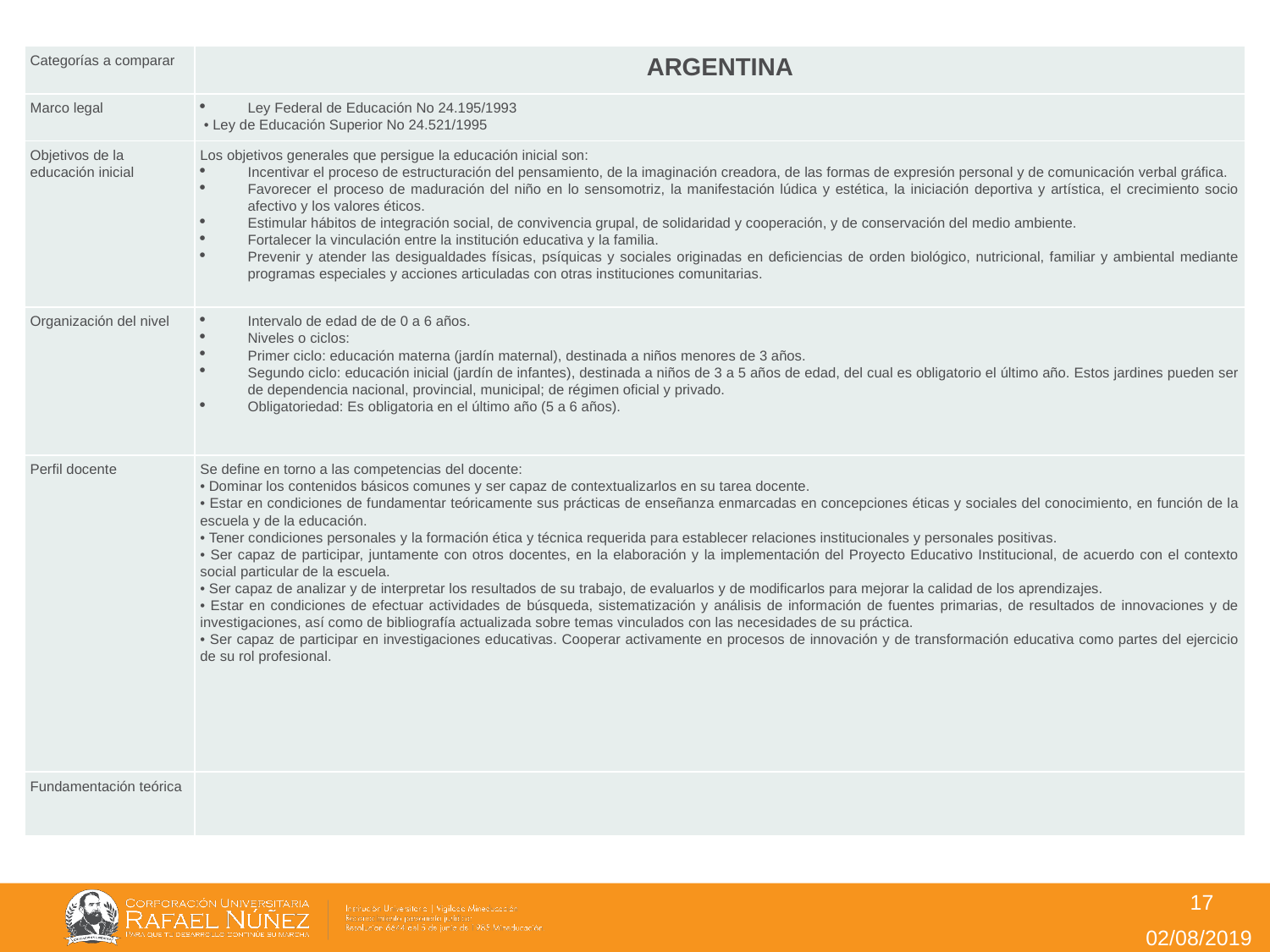

| Categorías a comparar | ARGENTINA |
| --- | --- |
| Marco legal | Ley Federal de Educación No 24.195/1993 • Ley de Educación Superior No 24.521/1995 |
| Objetivos de la educación inicial | Los objetivos generales que persigue la educación inicial son: Incentivar el proceso de estructuración del pensamiento, de la imaginación creadora, de las formas de expresión personal y de comunicación verbal gráfica. Favorecer el proceso de maduración del niño en lo sensomotriz, la manifestación lúdica y estética, la iniciación deportiva y artística, el crecimiento socio afectivo y los valores éticos. Estimular hábitos de integración social, de convivencia grupal, de solidaridad y cooperación, y de conservación del medio ambiente. Fortalecer la vinculación entre la institución educativa y la familia. Prevenir y atender las desigualdades físicas, psíquicas y sociales originadas en deficiencias de orden biológico, nutricional, familiar y ambiental mediante programas especiales y acciones articuladas con otras instituciones comunitarias. |
| Organización del nivel | Intervalo de edad de de 0 a 6 años. Niveles o ciclos: Primer ciclo: educación materna (jardín maternal), destinada a niños menores de 3 años. Segundo ciclo: educación inicial (jardín de infantes), destinada a niños de 3 a 5 años de edad, del cual es obligatorio el último año. Estos jardines pueden ser de dependencia nacional, provincial, municipal; de régimen oficial y privado. Obligatoriedad: Es obligatoria en el último año (5 a 6 años). |
| Perfil docente | Se define en torno a las competencias del docente: • Dominar los contenidos básicos comunes y ser capaz de contextualizarlos en su tarea docente. • Estar en condiciones de fundamentar teóricamente sus prácticas de enseñanza enmarcadas en concepciones éticas y sociales del conocimiento, en función de la escuela y de la educación. • Tener condiciones personales y la formación ética y técnica requerida para establecer relaciones institucionales y personales positivas. • Ser capaz de participar, juntamente con otros docentes, en la elaboración y la implementación del Proyecto Educativo Institucional, de acuerdo con el contexto social particular de la escuela. • Ser capaz de analizar y de interpretar los resultados de su trabajo, de evaluarlos y de modificarlos para mejorar la calidad de los aprendizajes. • Estar en condiciones de efectuar actividades de búsqueda, sistematización y análisis de información de fuentes primarias, de resultados de innovaciones y de investigaciones, así como de bibliografía actualizada sobre temas vinculados con las necesidades de su práctica. • Ser capaz de participar en investigaciones educativas. Cooperar activamente en procesos de innovación y de transformación educativa como partes del ejercicio de su rol profesional. |
| Fundamentación teórica |  |
17